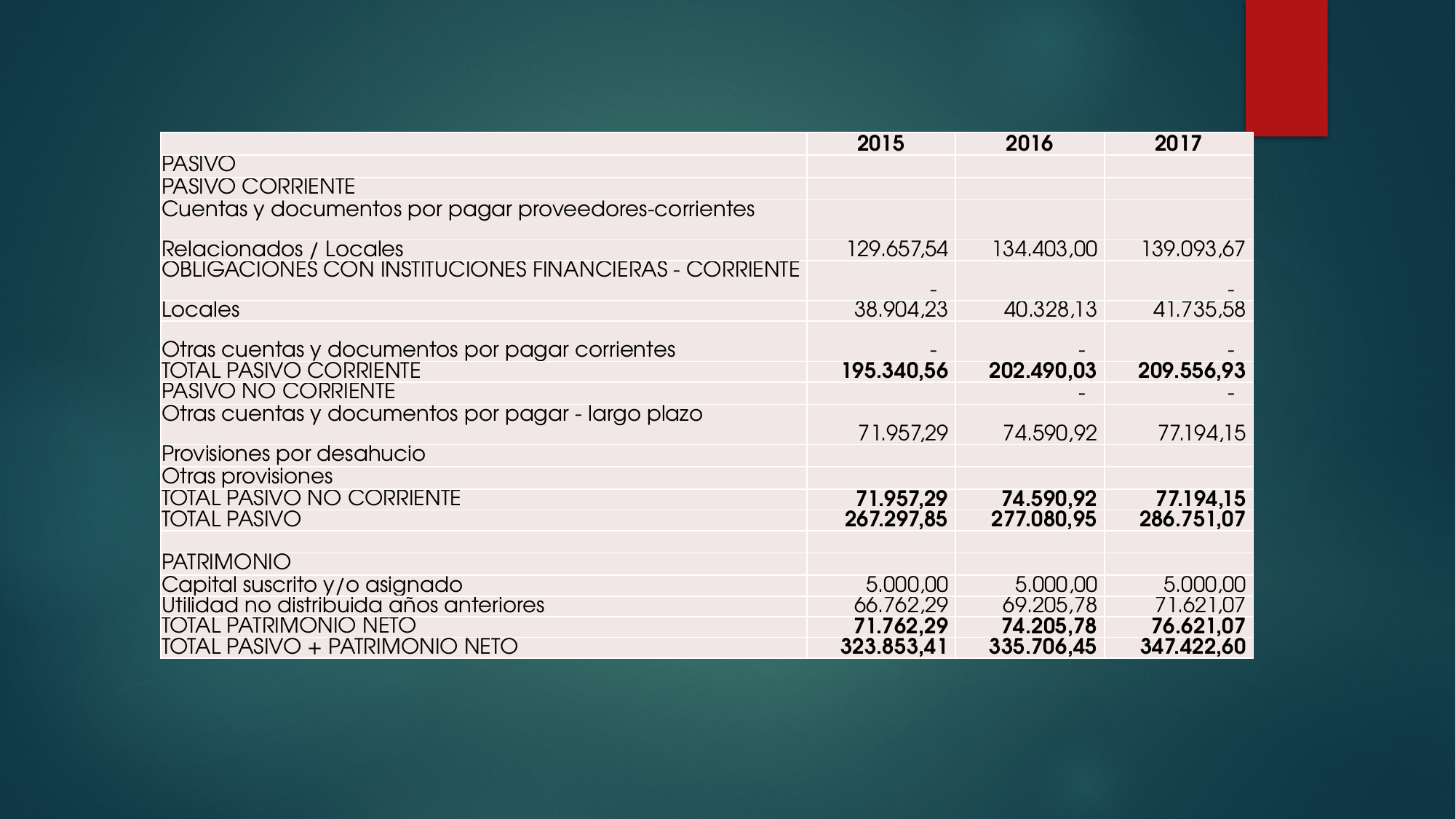

|  | 2015 | 2016 | 2017 |
| --- | --- | --- | --- |
| PASIVO |  |  |  |
| PASIVO CORRIENTE |  |  |  |
| Cuentas y documentos por pagar proveedores-corrientes |  |  |  |
| Relacionados / Locales | 129.657,54 | 134.403,00 | 139.093,67 |
| OBLIGACIONES CON INSTITUCIONES FINANCIERAS - CORRIENTE | - |  | - |
| Locales | 38.904,23 | 40.328,13 | 41.735,58 |
| Otras cuentas y documentos por pagar corrientes | - | - | - |
| TOTAL PASIVO CORRIENTE | 195.340,56 | 202.490,03 | 209.556,93 |
| PASIVO NO CORRIENTE |  | - | - |
| Otras cuentas y documentos por pagar - largo plazo | 71.957,29 | 74.590,92 | 77.194,15 |
| Provisiones por desahucio |  |  |  |
| Otras provisiones |  |  |  |
| TOTAL PASIVO NO CORRIENTE | 71.957,29 | 74.590,92 | 77.194,15 |
| TOTAL PASIVO | 267.297,85 | 277.080,95 | 286.751,07 |
|  |  |  |  |
| PATRIMONIO |  |  |  |
| Capital suscrito y/o asignado | 5.000,00 | 5.000,00 | 5.000,00 |
| Utilidad no distribuida años anteriores | 66.762,29 | 69.205,78 | 71.621,07 |
| TOTAL PATRIMONIO NETO | 71.762,29 | 74.205,78 | 76.621,07 |
| TOTAL PASIVO + PATRIMONIO NETO | 323.853,41 | 335.706,45 | 347.422,60 |